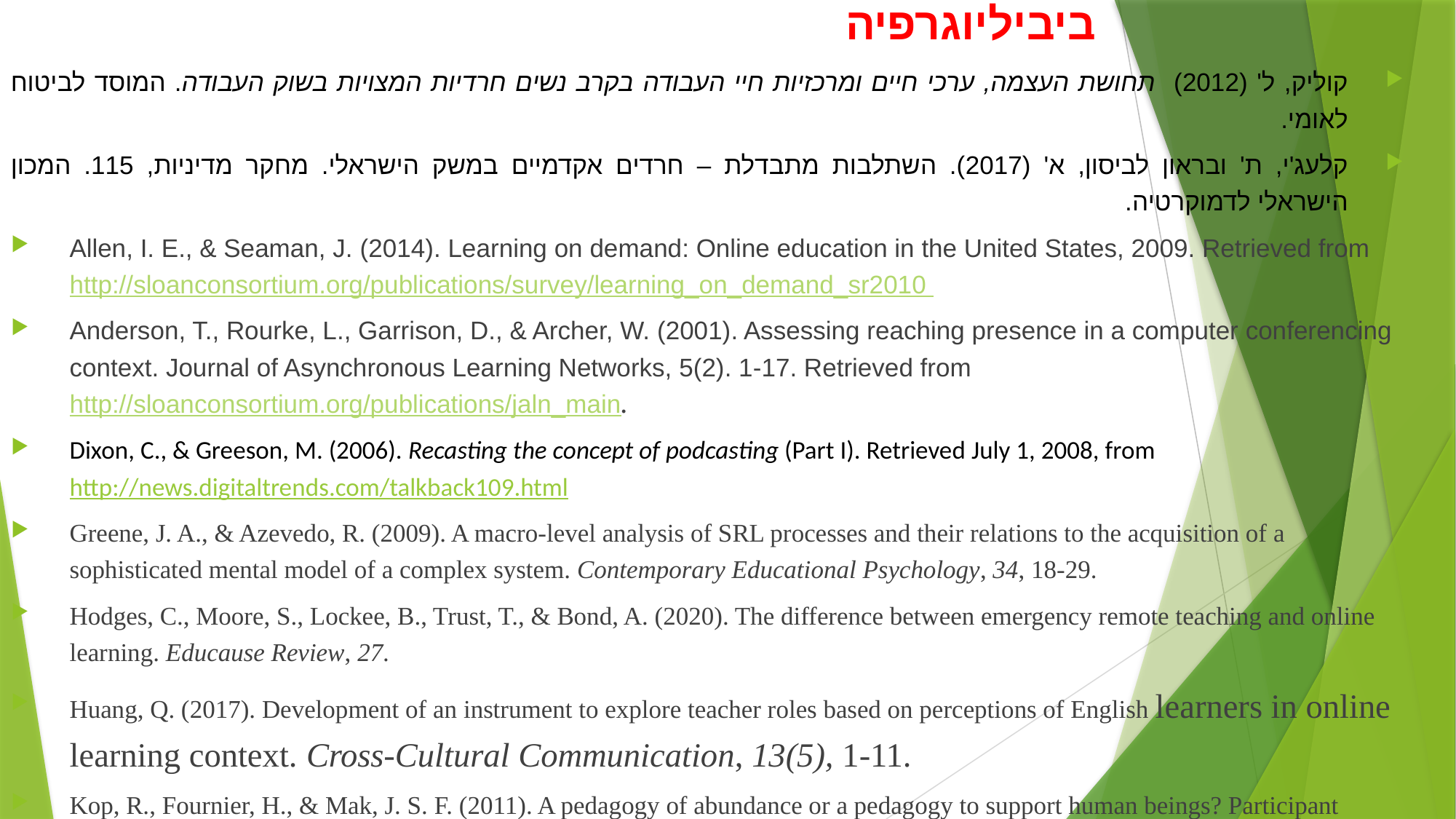

# ביביליוגרפיה
קוליק, ל' (2012)  תחושת העצמה, ערכי חיים ומרכזיות חיי העבודה בקרב נשים חרדיות המצויות בשוק העבודה. המוסד לביטוח לאומי.
קלעג'י, ת' ובראון לביסון, א' (2017). השתלבות מתבדלת – חרדים אקדמיים במשק הישראלי. מחקר מדיניות, 115. המכון הישראלי לדמוקרטיה.
Allen, I. E., & Seaman, J. (2014). Learning on demand: Online education in the United States, 2009. Retrieved from http://sloanconsortium.org/publications/survey/learning_on_demand_sr2010
Anderson, T., Rourke, L., Garrison, D., & Archer, W. (2001). Assessing reaching presence in a computer conferencing context. Journal of Asynchronous Learning Networks, 5(2). 1-17. Retrieved from http://sloanconsortium.org/publications/jaln_main.
Dixon, C., & Greeson, M. (2006). Recasting the concept of podcasting (Part I). Retrieved July 1, 2008, from http://news.digitaltrends.com/talkback109.html
Greene, J. A., & Azevedo, R. (2009). A macro-level analysis of SRL processes and their relations to the acquisition of a sophisticated mental model of a complex system. Contemporary Educational Psychology, 34, 18-29.
Hodges, C., Moore, S., Lockee, B., Trust, T., & Bond, A. (2020). The difference between emergency remote teaching and online learning. Educause Review, 27.‏
Huang, Q. (2017). Development of an instrument to explore teacher roles based on perceptions of English learners in online learning context. Cross-Cultural Communication, 13(5), 1-11.
Kop, R., Fournier, H., & Mak, J. S. F. (2011). A pedagogy of abundance or a pedagogy to support human beings? Participant support on massive open online courses. The International Review of Research in Open and Distributed Learning, 12 (7), 74-93.‏
.